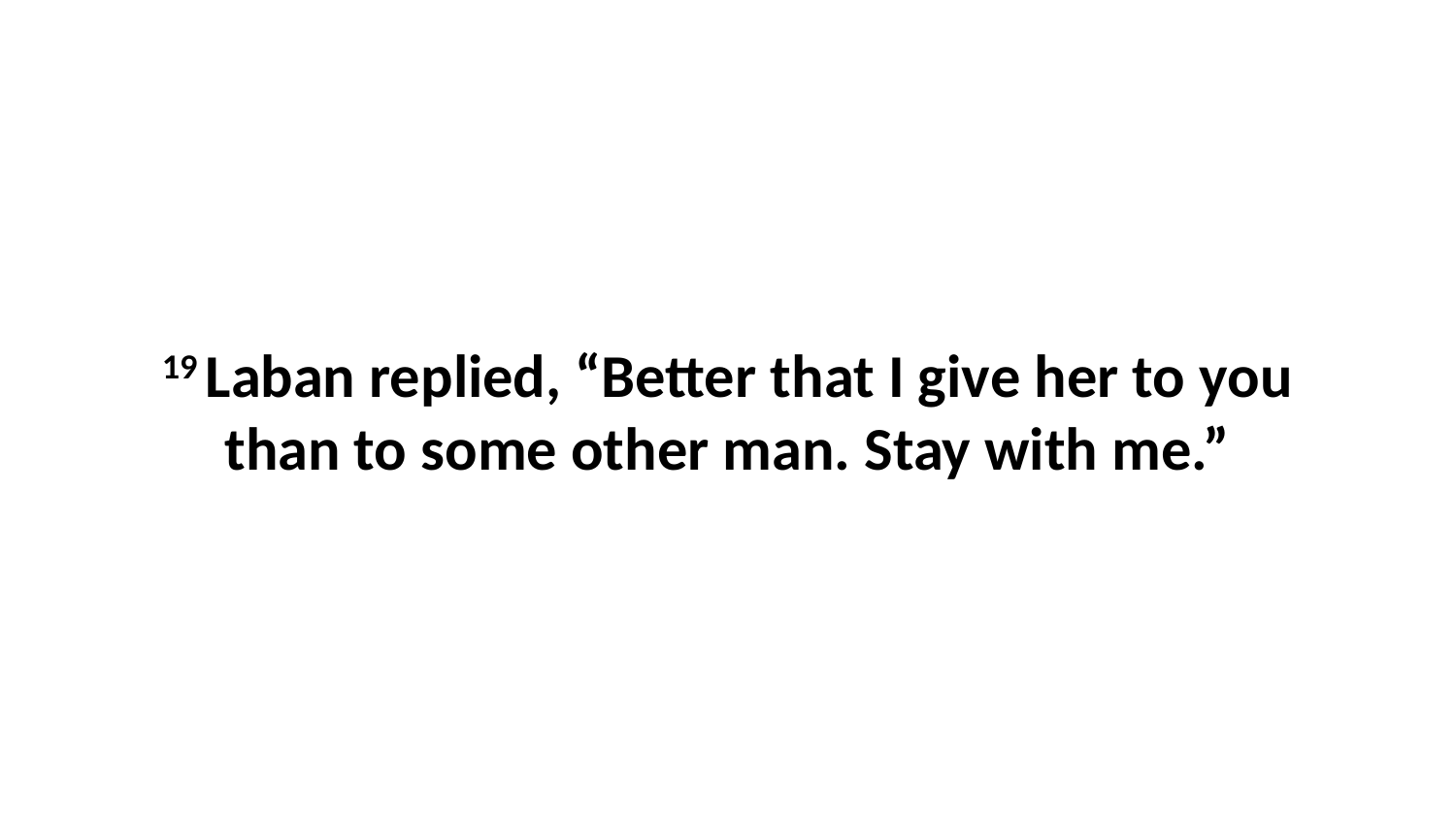

19 Laban replied, “Better that I give her to you than to some other man. Stay with me.”